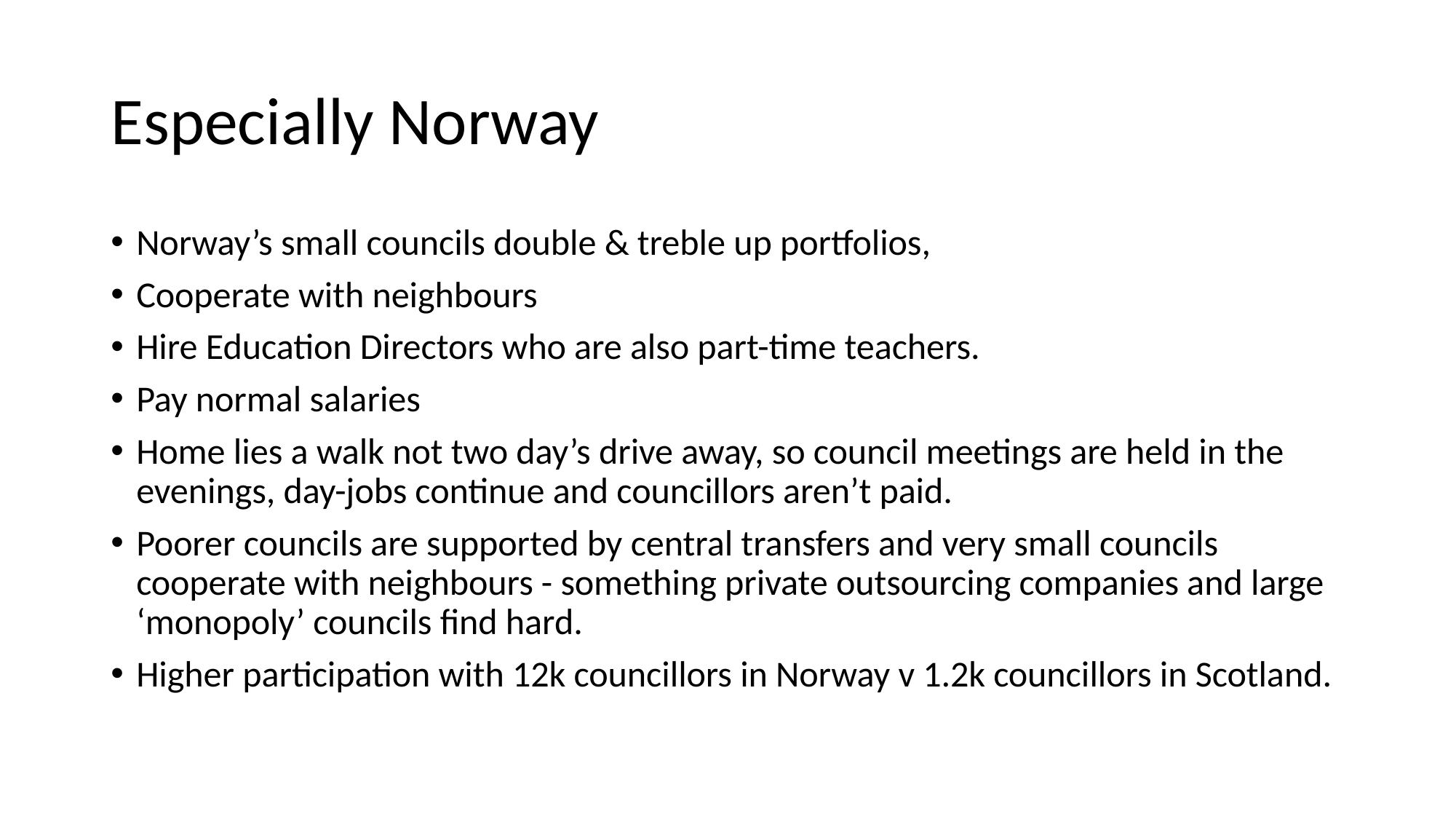

# Especially Norway
Norway’s small councils double & treble up portfolios,
Cooperate with neighbours
Hire Education Directors who are also part-time teachers.
Pay normal salaries
Home lies a walk not two day’s drive away, so council meetings are held in the evenings, day-jobs continue and councillors aren’t paid.
Poorer councils are supported by central transfers and very small councils cooperate with neighbours - something private outsourcing companies and large ‘monopoly’ councils find hard.
Higher participation with 12k councillors in Norway v 1.2k councillors in Scotland.